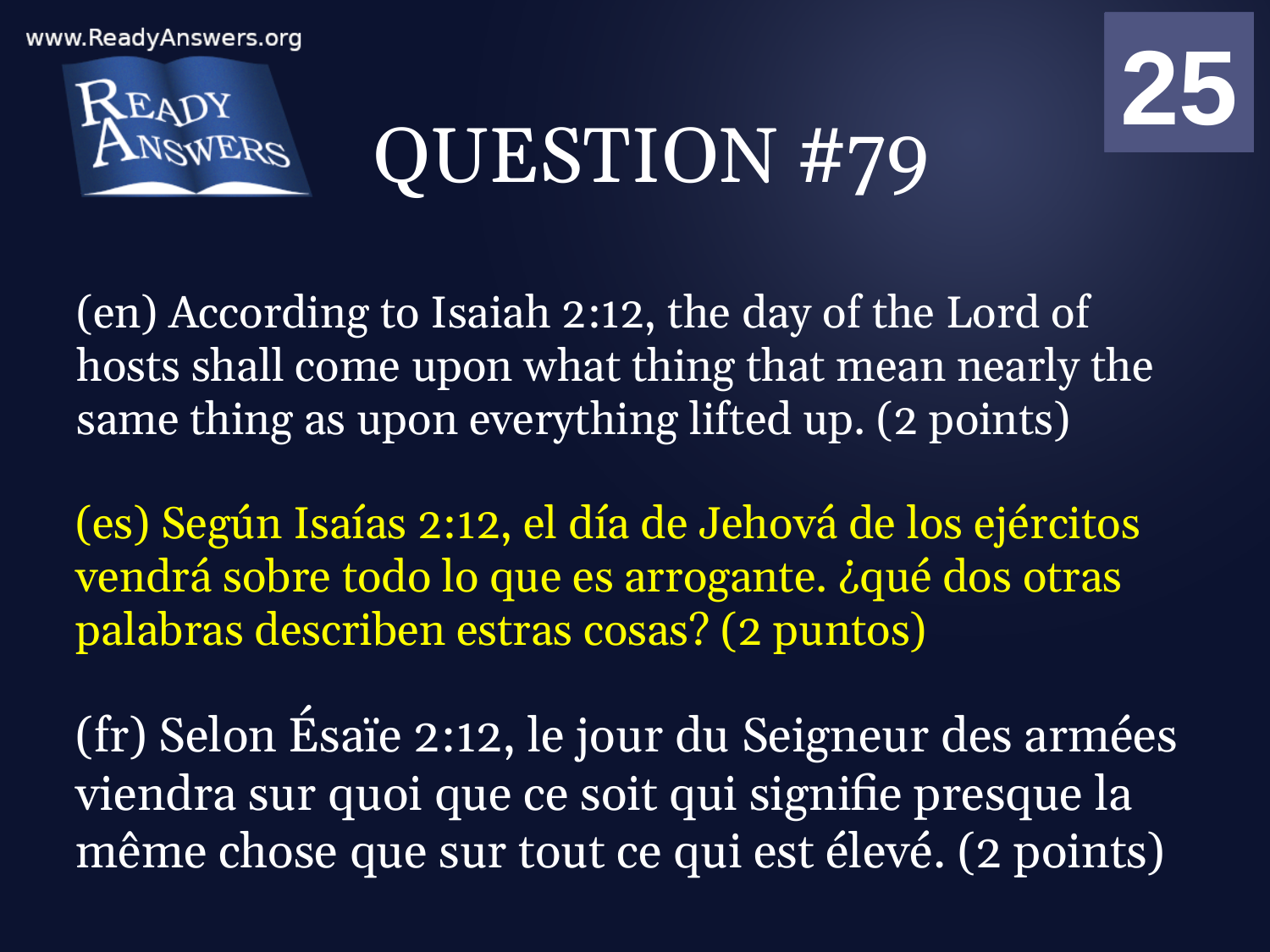

01
02
03
04
05
06
07
08
09
10
11
12
13
14
15
16
17
18
19
20
21
22
23
24
25
00
# QUESTION #79
(en) According to Isaiah 2:12, the day of the Lord of hosts shall come upon what thing that mean nearly the same thing as upon everything lifted up. (2 points)
(es) Según Isaías 2:12, el día de Jehová de los ejércitos vendrá sobre todo lo que es arrogante. ¿qué dos otras palabras describen estras cosas? (2 puntos)
(fr) Selon Ésaïe 2:12, le jour du Seigneur des armées viendra sur quoi que ce soit qui signifie presque la même chose que sur tout ce qui est élevé. (2 points)